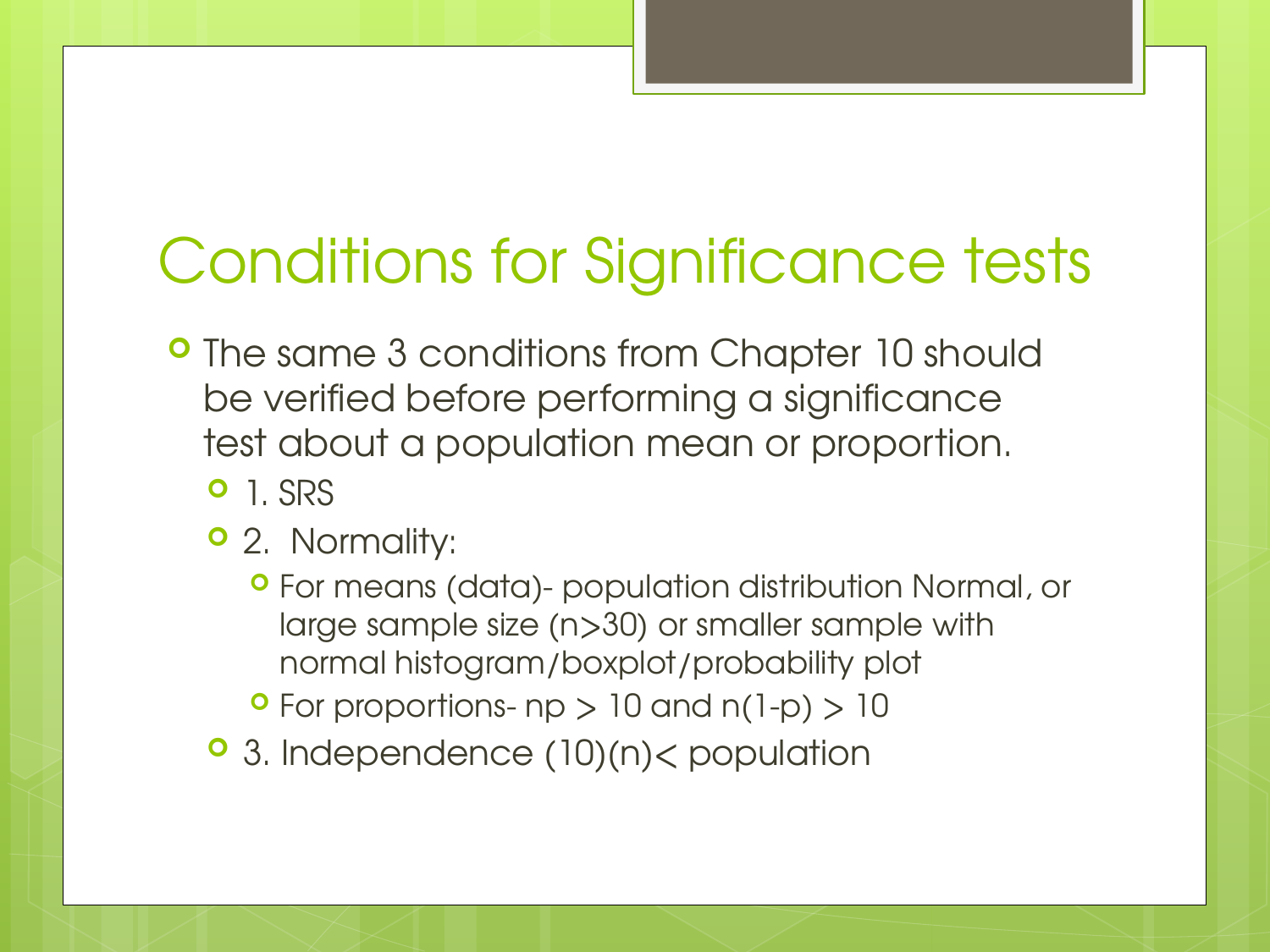

# Conditions for Significance tests
The same 3 conditions from Chapter 10 should be verified before performing a significance test about a population mean or proportion.
1. SRS
2.  Normality:
For means (data)- population distribution Normal, or large sample size (n>30) or smaller sample with normal histogram/boxplot/probability plot
For proportions- np > 10 and n(1-p) > 10
3. Independence (10)(n)< population